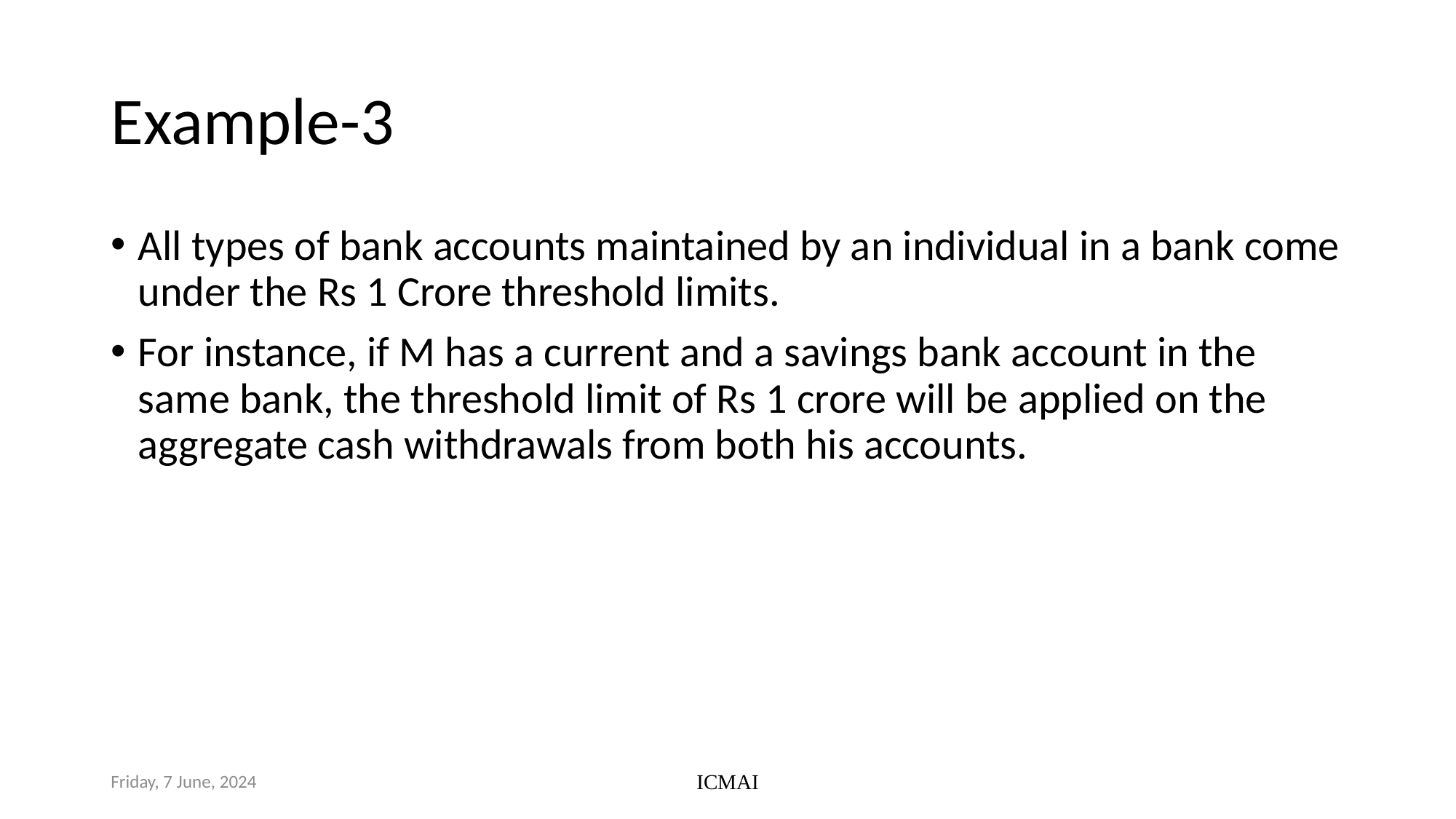

# Example-3
All types of bank accounts maintained by an individual in a bank come under the Rs 1 Crore threshold limits.
For instance, if M has a current and a savings bank account in the same bank, the threshold limit of Rs 1 crore will be applied on the aggregate cash withdrawals from both his accounts.
Friday, 7 June, 2024
ICMAI